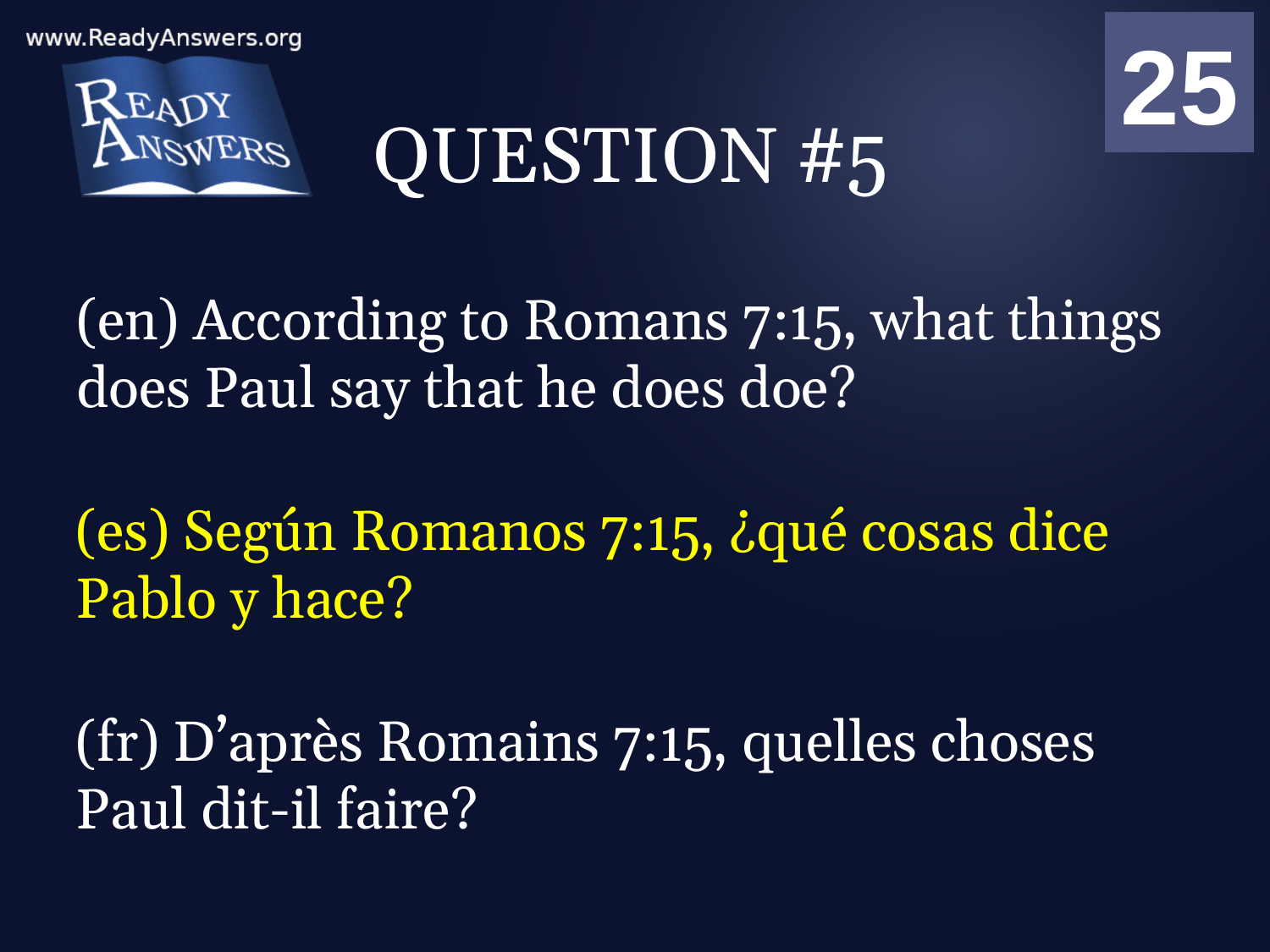

01
02
03
04
05
06
07
08
09
10
11
12
13
14
15
16
17
18
19
20
21
22
23
24
25
00
# QUESTION #5
(en) According to Romans 7:15, what things does Paul say that he does doe?
(es) Según Romanos 7:15, ¿qué cosas dice Pablo y hace?
(fr) D’après Romains 7:15, quelles choses Paul dit-il faire?